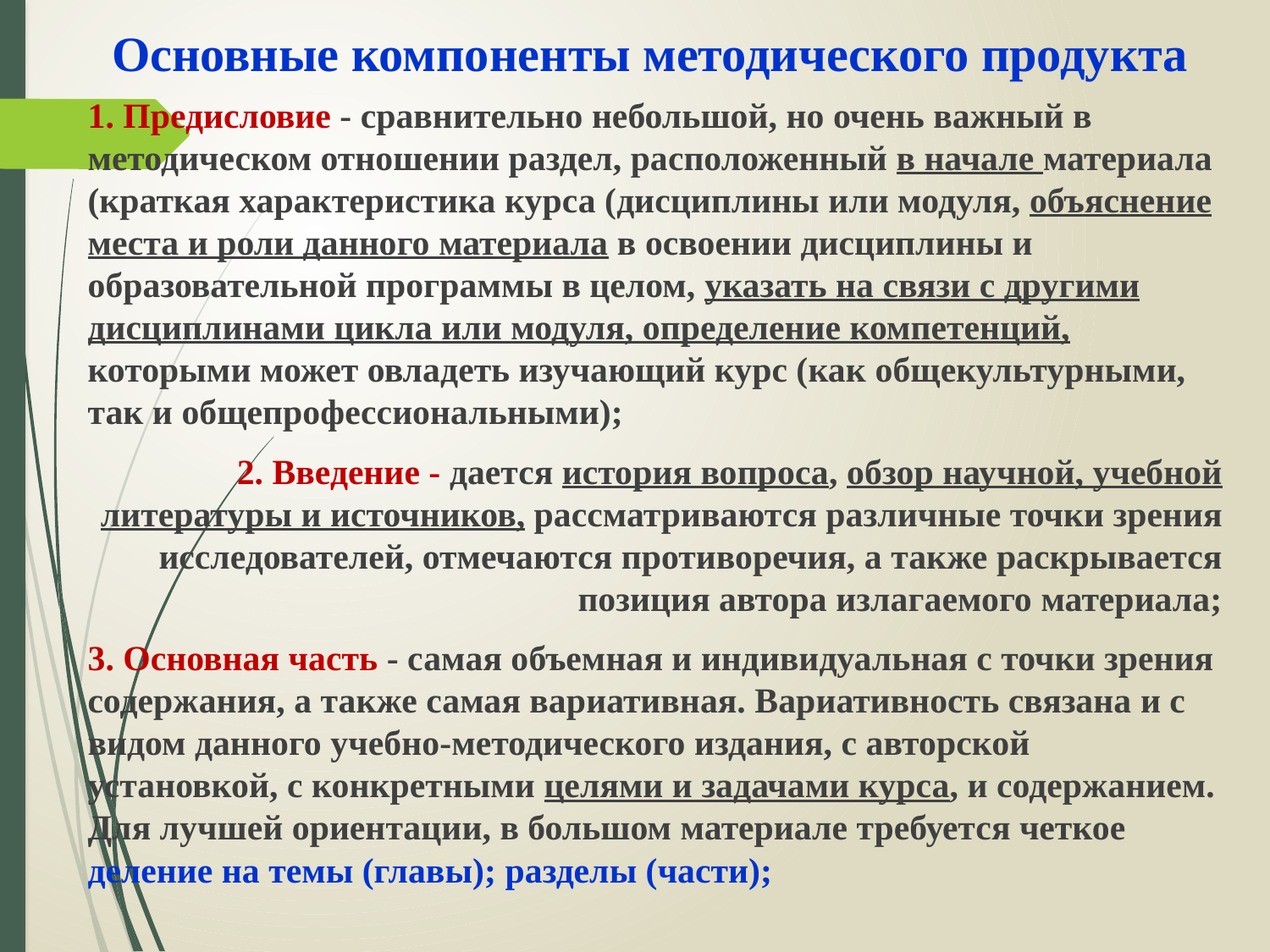

# Основные компоненты методического продукта
1. Предисловие - сравнительно небольшой, но очень важный в методическом отношении раздел, расположенный в начале материала (краткая характеристика курса (дисциплины или модуля, объяснение места и роли данного материала в освоении дисциплины и образовательной программы в целом, указать на связи с другими дисциплинами цикла или модуля, определение компетенций, которыми может овладеть изучающий курс (как общекультурными, так и общепрофессиональными);
2. Введение - дается история вопроса, обзор научной, учебной литературы и источников, рассматриваются различные точки зрения исследователей, отмечаются противоречия, а также раскрывается позиция автора излагаемого материала;
3. Основная часть - самая объемная и индивидуальная с точки зрения содержания, а также самая вариативная. Вариативность связана и с видом данного учебно-методического издания, с авторской установкой, с конкретными целями и задачами курса, и содержанием. Для лучшей ориентации, в большом материале требуется четкое деление на темы (главы); разделы (части);